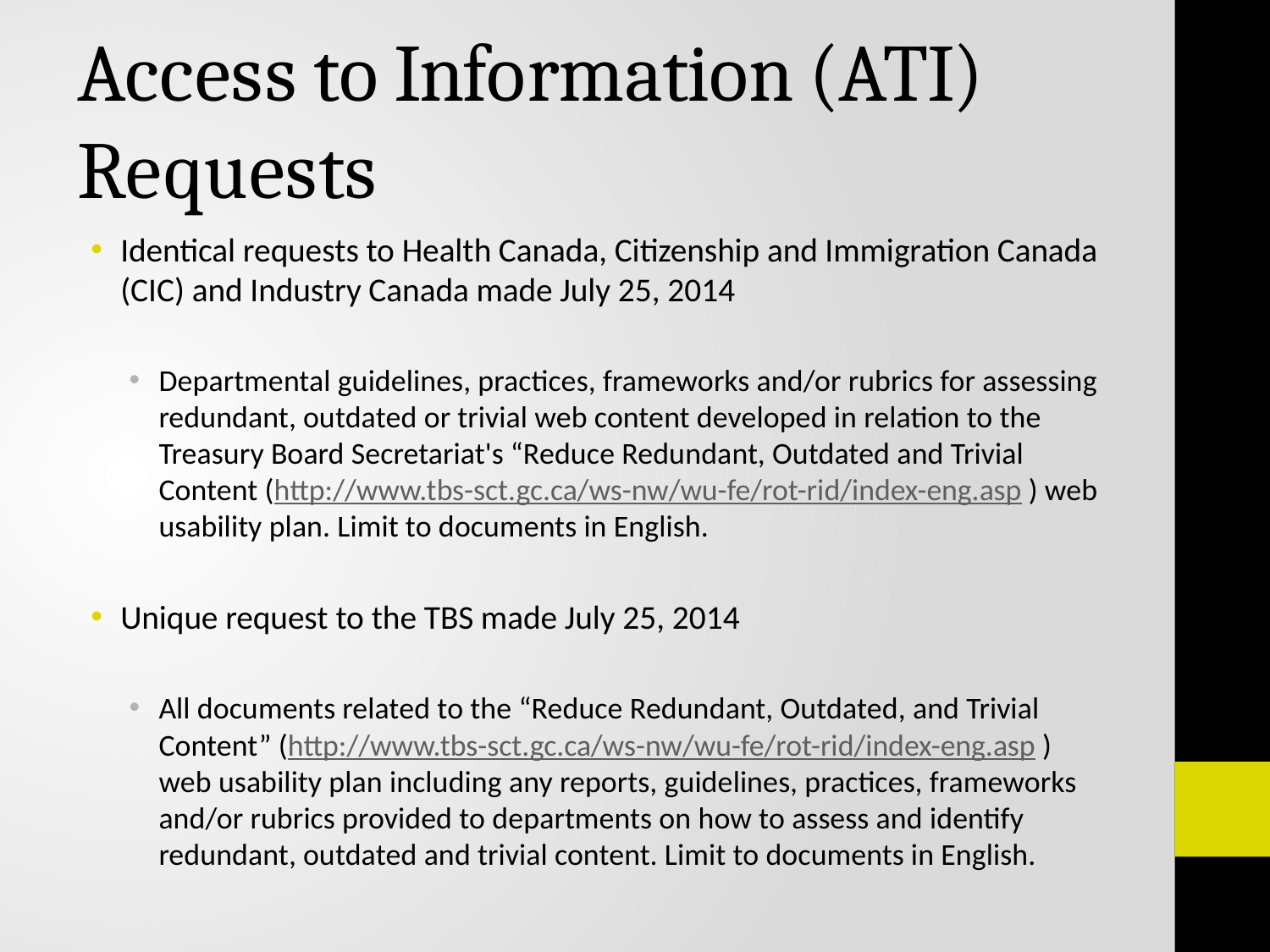

# Access to Information (ATI) Requests
Identical requests to Health Canada, Citizenship and Immigration Canada (CIC) and Industry Canada made July 25, 2014

Departmental guidelines, practices, frameworks and/or rubrics for assessing redundant, outdated or trivial web content developed in relation to the Treasury Board Secretariat's “Reduce Redundant, Outdated and Trivial Content (http://www.tbs-sct.gc.ca/ws-nw/wu-fe/rot-rid/index-eng.asp) web usability plan. Limit to documents in English.

Unique request to the TBS made July 25, 2014

All documents related to the “Reduce Redundant, Outdated, and Trivial Content” (http://www.tbs-sct.gc.ca/ws-nw/wu-fe/rot-rid/index-eng.asp) web usability plan including any reports, guidelines, practices, frameworks and/or rubrics provided to departments on how to assess and identify redundant, outdated and trivial content. Limit to documents in English.